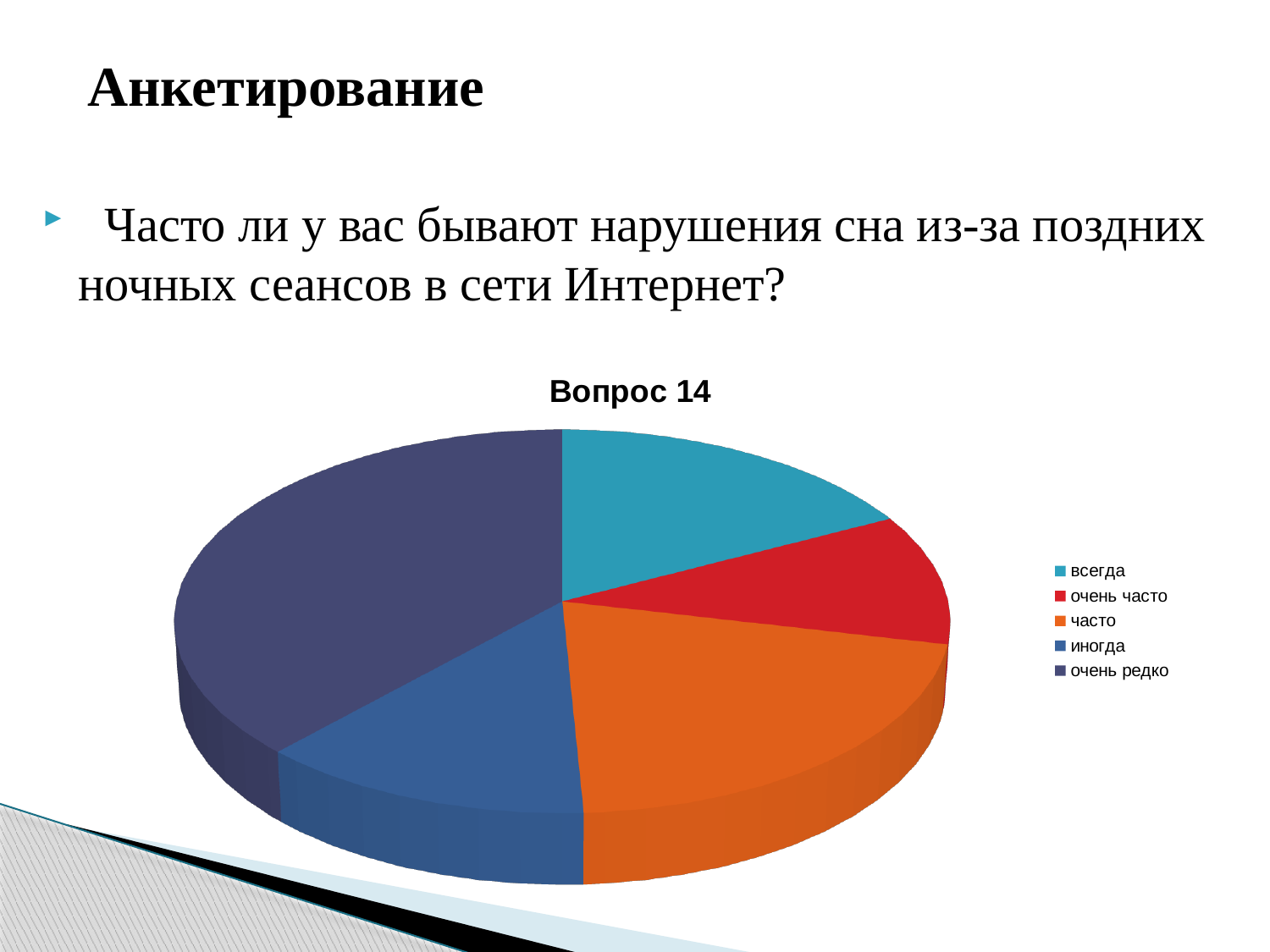

# Анкетирование
  Часто ли у вас бывают нарушения сна из-за поздних ночных сеансов в сети Интернет?

[unsupported chart]